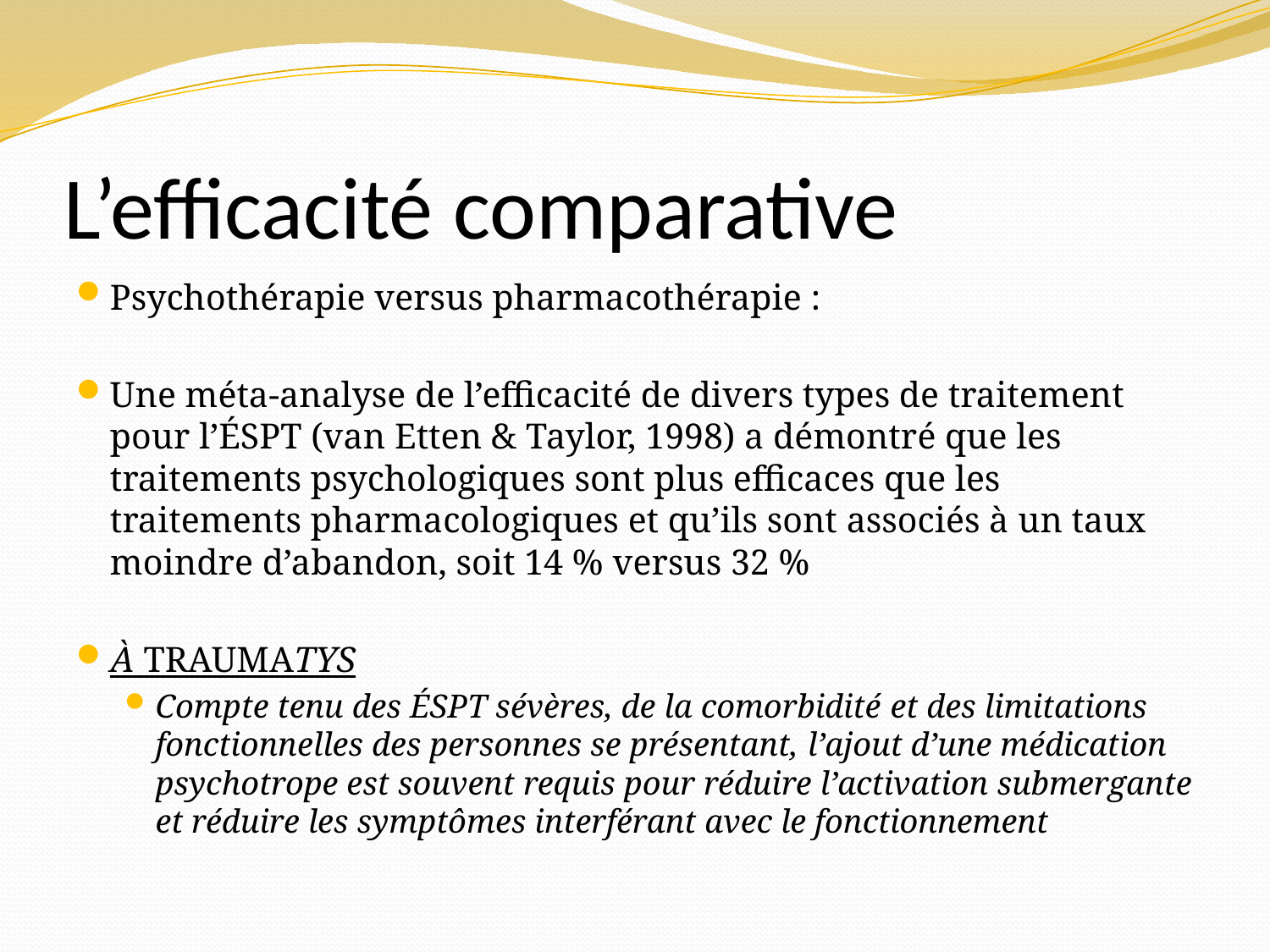

# L’efficacité comparative
Psychothérapie versus pharmacothérapie :

Une méta-analyse de l’efficacité de divers types de traitement pour l’ÉSPT (van Etten & Taylor, 1998) a démontré que les traitements psychologiques sont plus efficaces que les traitements pharmacologiques et qu’ils sont associés à un taux moindre d’abandon, soit 14 % versus 32 %

À TRAUMATYS
Compte tenu des ÉSPT sévères, de la comorbidité et des limitations fonctionnelles des personnes se présentant, l’ajout d’une médication psychotrope est souvent requis pour réduire l’activation submergante et réduire les symptômes interférant avec le fonctionnement